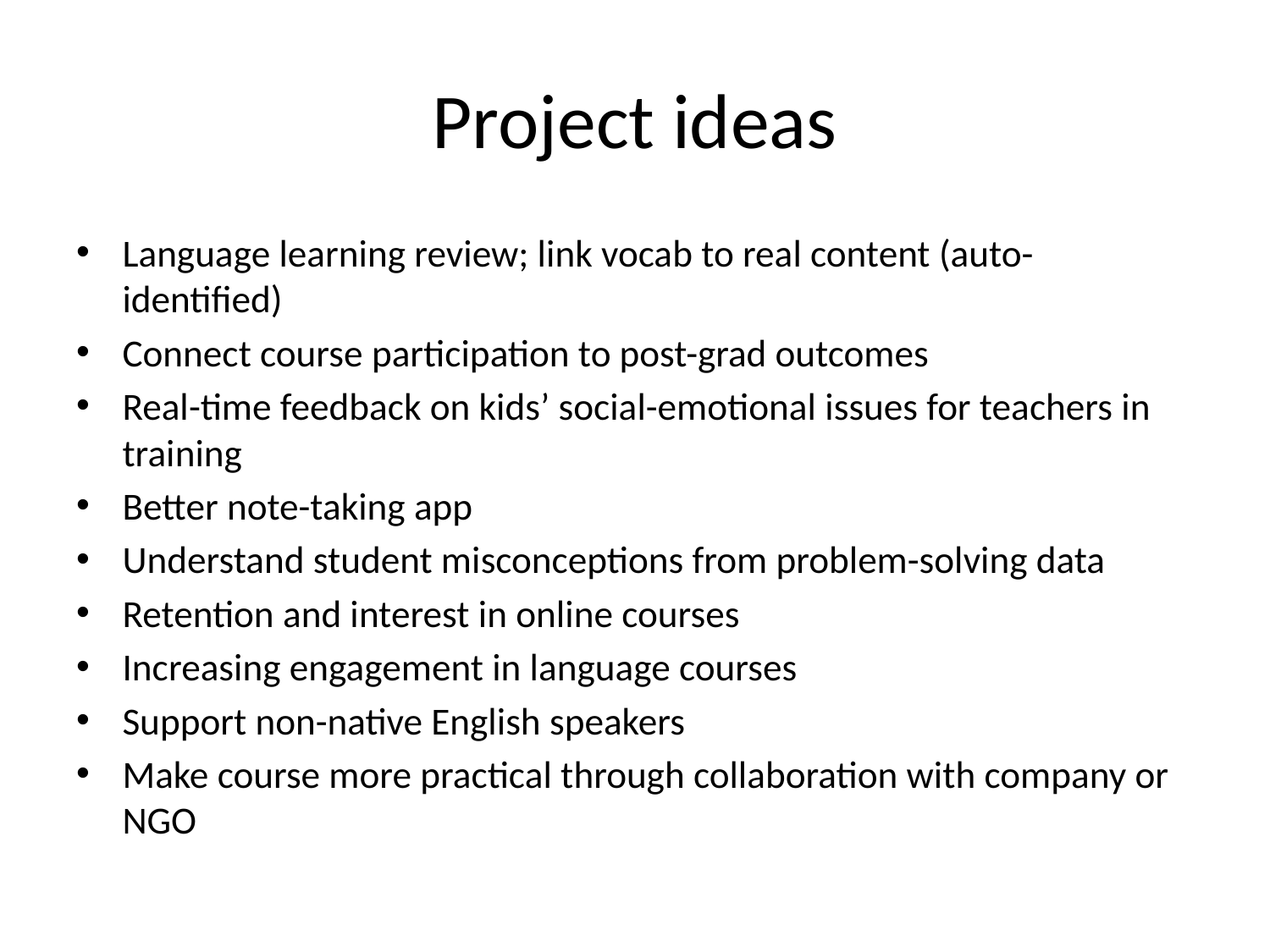

# Project ideas
Language learning review; link vocab to real content (auto-identified)
Connect course participation to post-grad outcomes
Real-time feedback on kids’ social-emotional issues for teachers in training
Better note-taking app
Understand student misconceptions from problem-solving data
Retention and interest in online courses
Increasing engagement in language courses
Support non-native English speakers
Make course more practical through collaboration with company or NGO